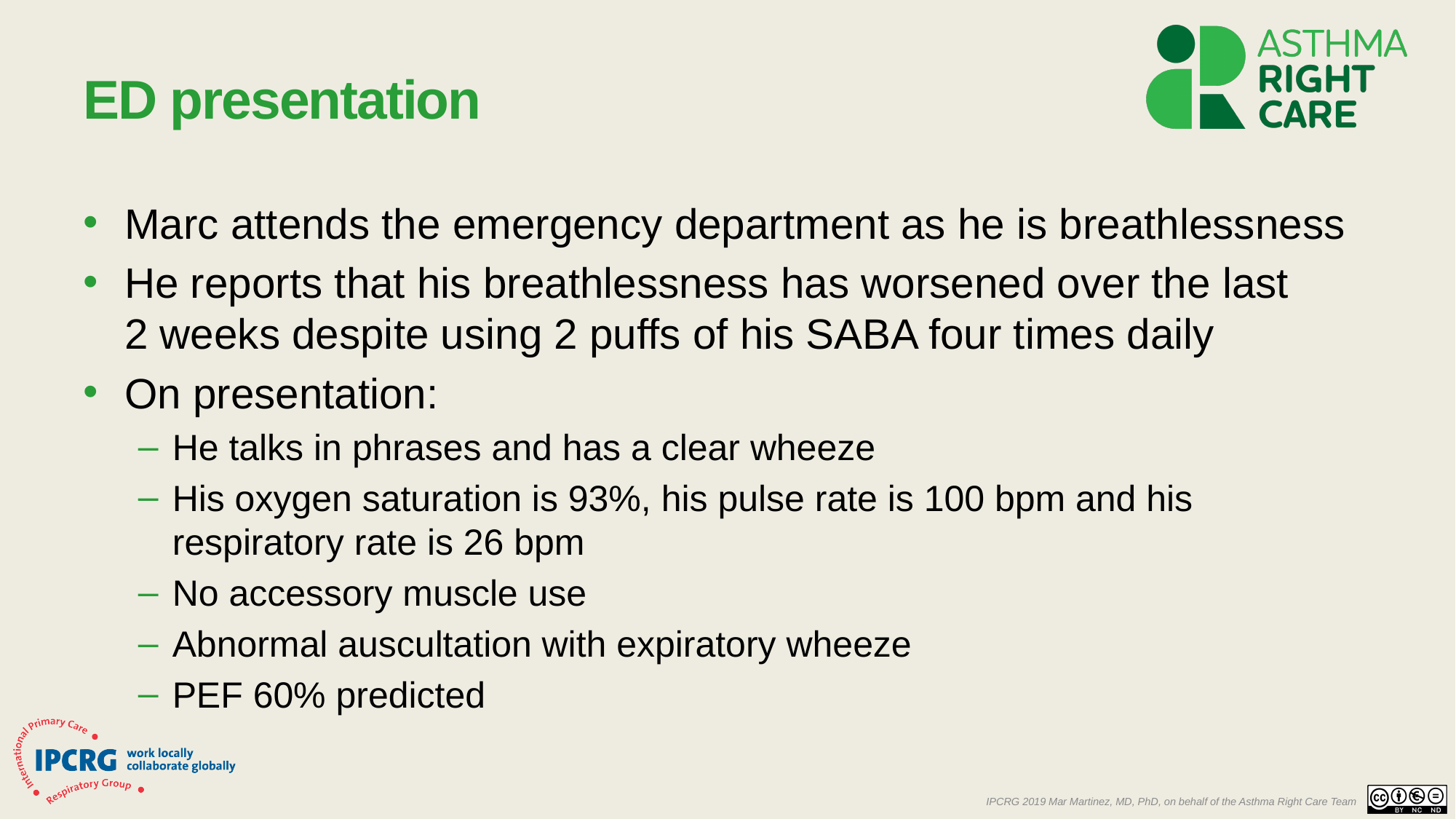

# ED presentation
Marc attends the emergency department as he is breathlessness
He reports that his breathlessness has worsened over the last
2 weeks despite using 2 puffs of his SABA four times daily
On presentation:
He talks in phrases and has a clear wheeze
His oxygen saturation is 93%, his pulse rate is 100 bpm and his respiratory rate is 26 bpm
No accessory muscle use
Abnormal auscultation with expiratory wheeze
PEF 60% predicted